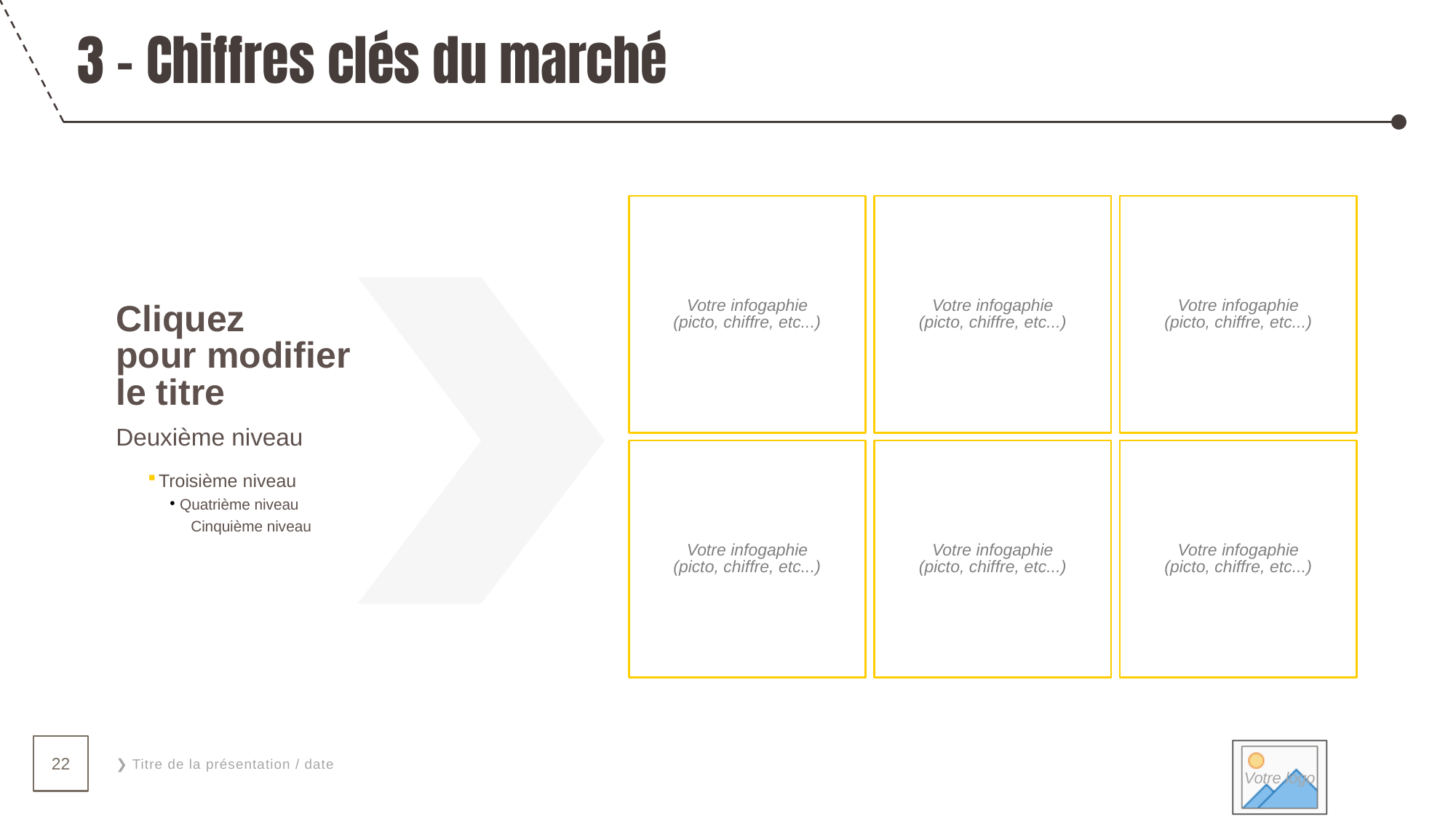

3 - Chiffres clés du marché
Votre infogaphie
(picto, chiffre, etc...)
Cliquez
pour modifier
le titre
Deuxième niveau
Troisième niveau
Quatrième niveau
Cinquième niveau

Votre infogaphie
(picto, chiffre, etc...)
Votre infogaphie
(picto, chiffre, etc...)
Votre infogaphie
(picto, chiffre, etc...)
Votre infogaphie
(picto, chiffre, etc...)
Votre infogaphie
(picto, chiffre, etc...)
22

❯ Titre de la présentation / date